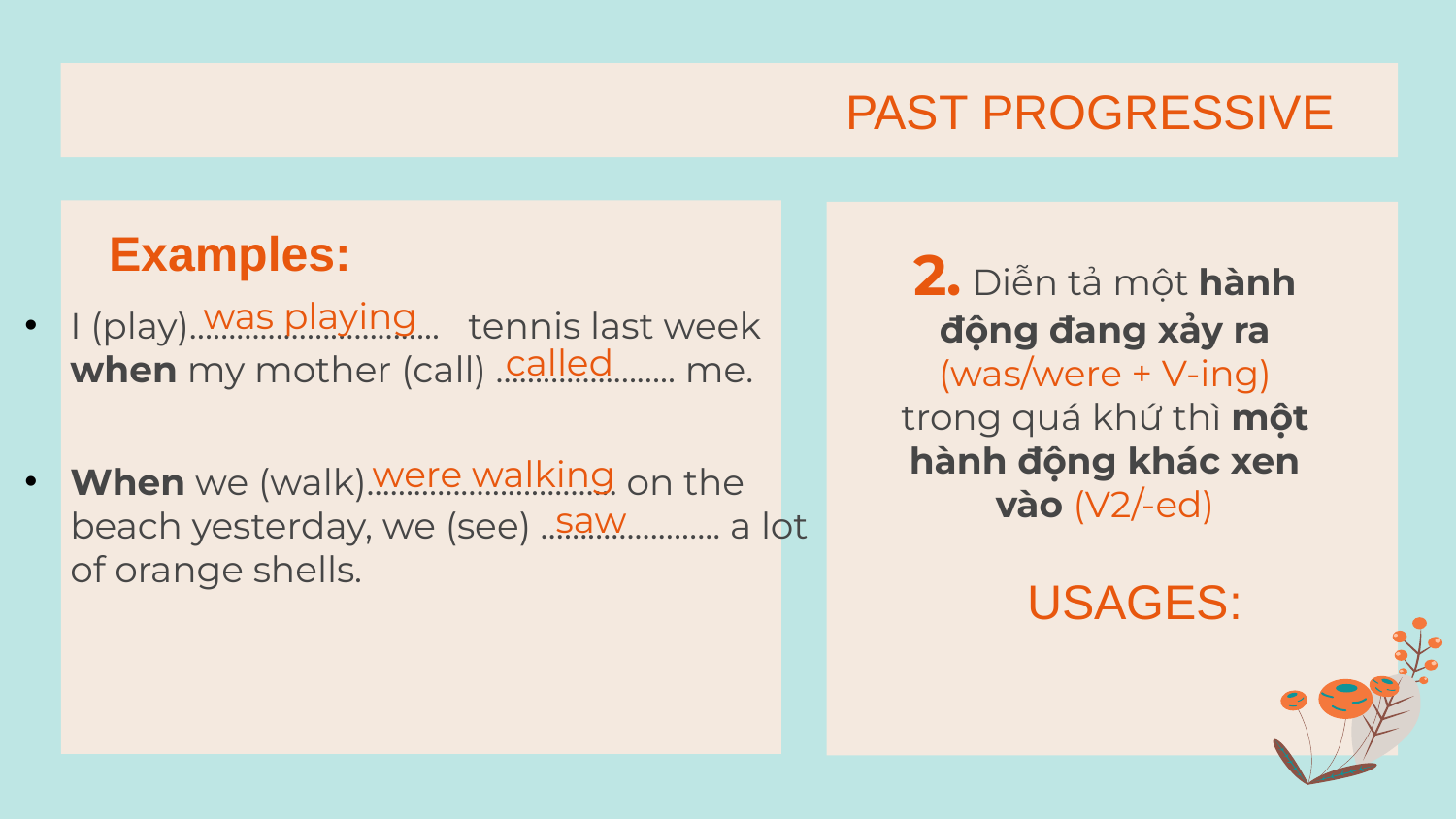

# PAST PROGRESSIVE
Examples:
2. Diễn tả một hành động đang xảy ra (was/were + V-ing) trong quá khứ thì một hành động khác xen vào (V2/-ed)
was playing
I (play)…………………………..   tennis last week when my mother (call) ………………….. me.

called
were walking
When we (walk)………………………….. on the beach yesterday, we (see) ………………….. a lot of orange shells.

saw
USAGES: